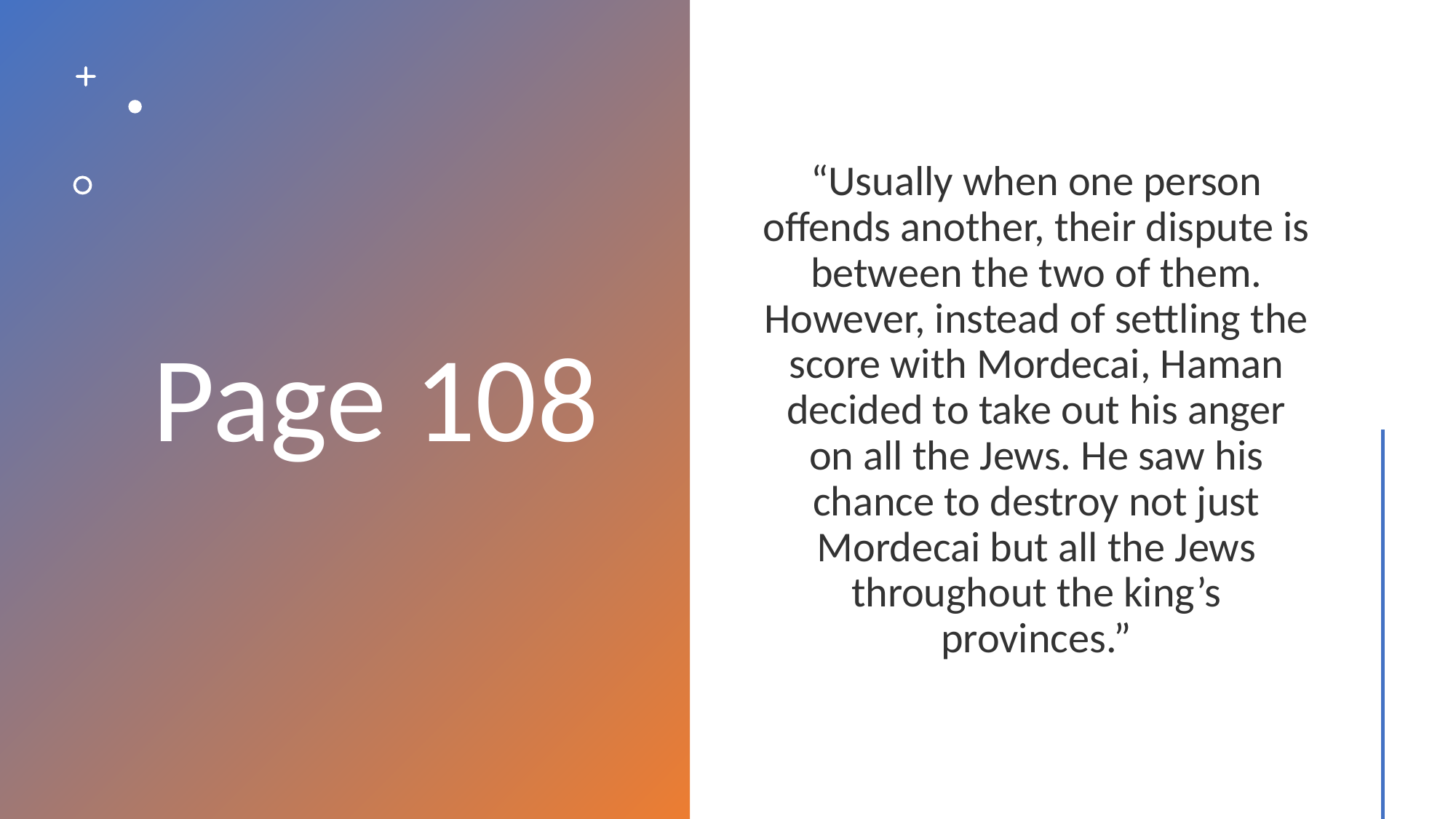

# Page 108
“Usually when one person offends another, their dispute is between the two of them. However, instead of settling the score with Mordecai, Haman decided to take out his anger on all the Jews. He saw his chance to destroy not just Mordecai but all the Jews throughout the king’s provinces.”